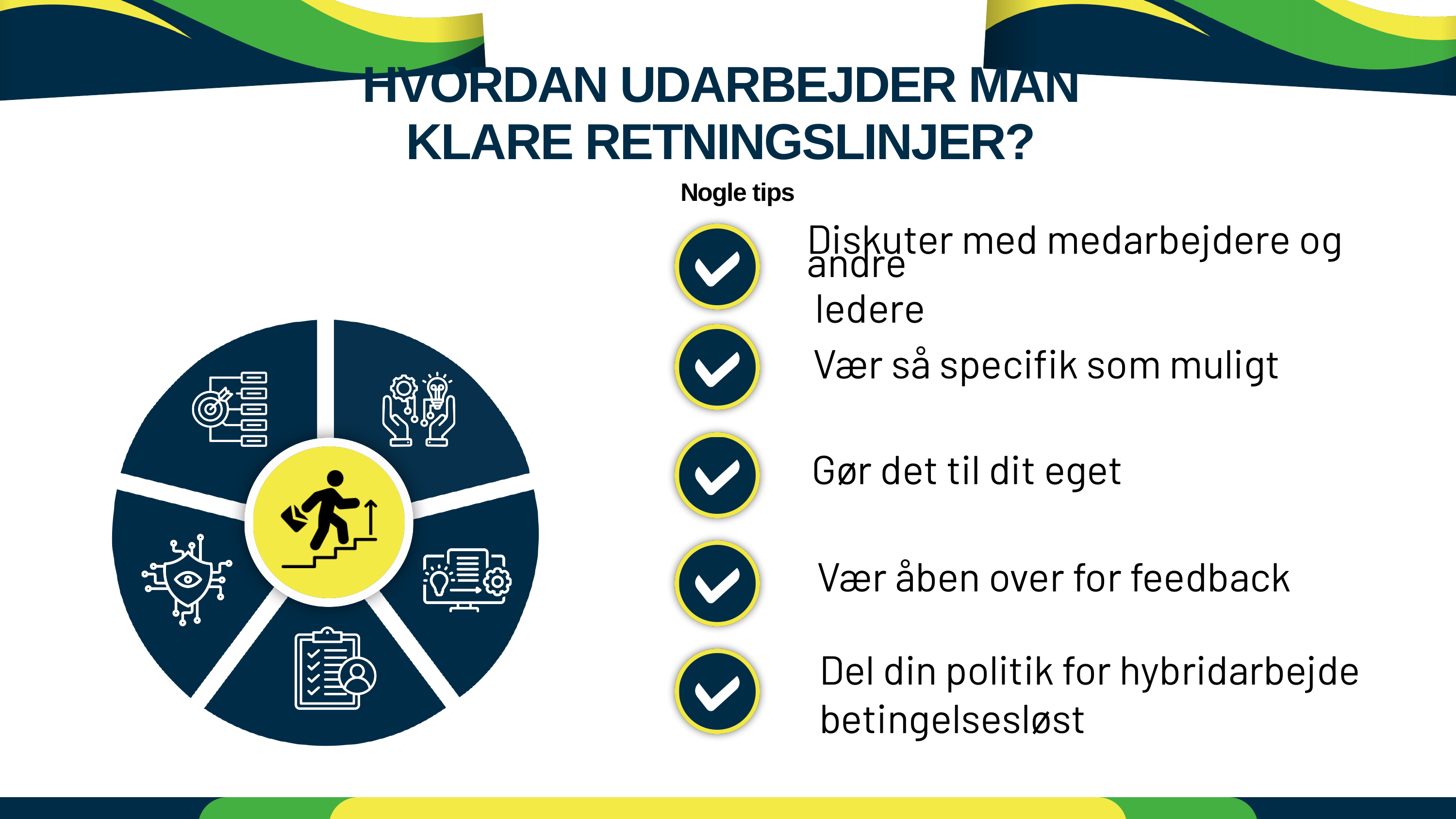

HVORDAN UDARBEJDER MAN KLARE RETNINGSLINJER?
Nogle tips

Diskuter med medarbejdere og andre
 ledere

Vær så specifik som muligt

Gør det til dit eget

Vær åben over for feedback

Del din politik for hybridarbejde betingelsesløst